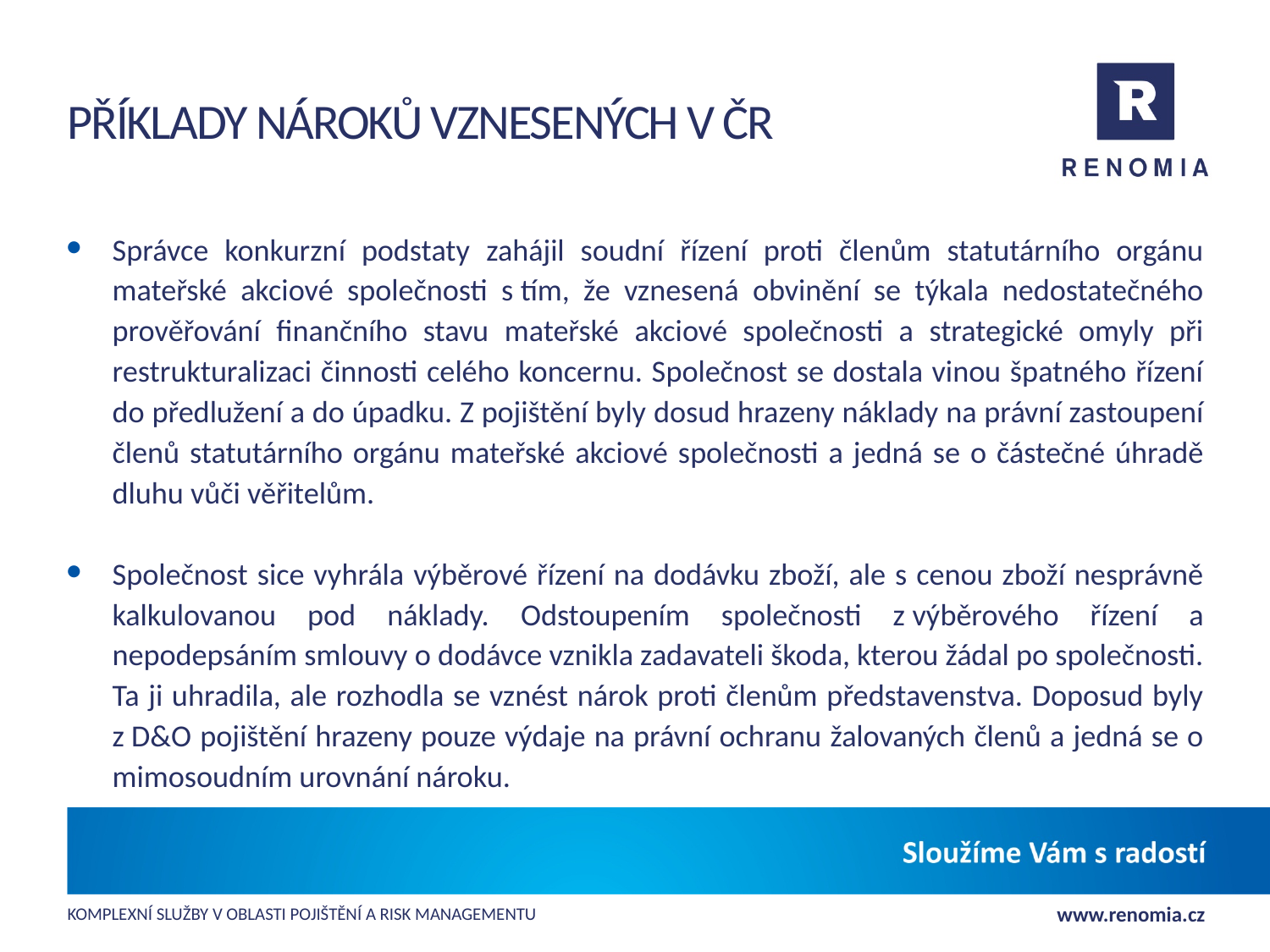

# Příklady nároků vznesených v ČR
Správce konkurzní podstaty zahájil soudní řízení proti členům statutárního orgánu mateřské akciové společnosti s tím, že vznesená obvinění se týkala nedostatečného prověřování finančního stavu mateřské akciové společnosti a strategické omyly při restrukturalizaci činnosti celého koncernu. Společnost se dostala vinou špatného řízení do předlužení a do úpadku. Z pojištění byly dosud hrazeny náklady na právní zastoupení členů statutárního orgánu mateřské akciové společnosti a jedná se o částečné úhradě dluhu vůči věřitelům.

Společnost sice vyhrála výběrové řízení na dodávku zboží, ale s cenou zboží nesprávně kalkulovanou pod náklady. Odstoupením společnosti z výběrového řízení a nepodepsáním smlouvy o dodávce vznikla zadavateli škoda, kterou žádal po společnosti. Ta ji uhradila, ale rozhodla se vznést nárok proti členům představenstva. Doposud byly z D&O pojištění hrazeny pouze výdaje na právní ochranu žalovaných členů a jedná se o mimosoudním urovnání nároku.